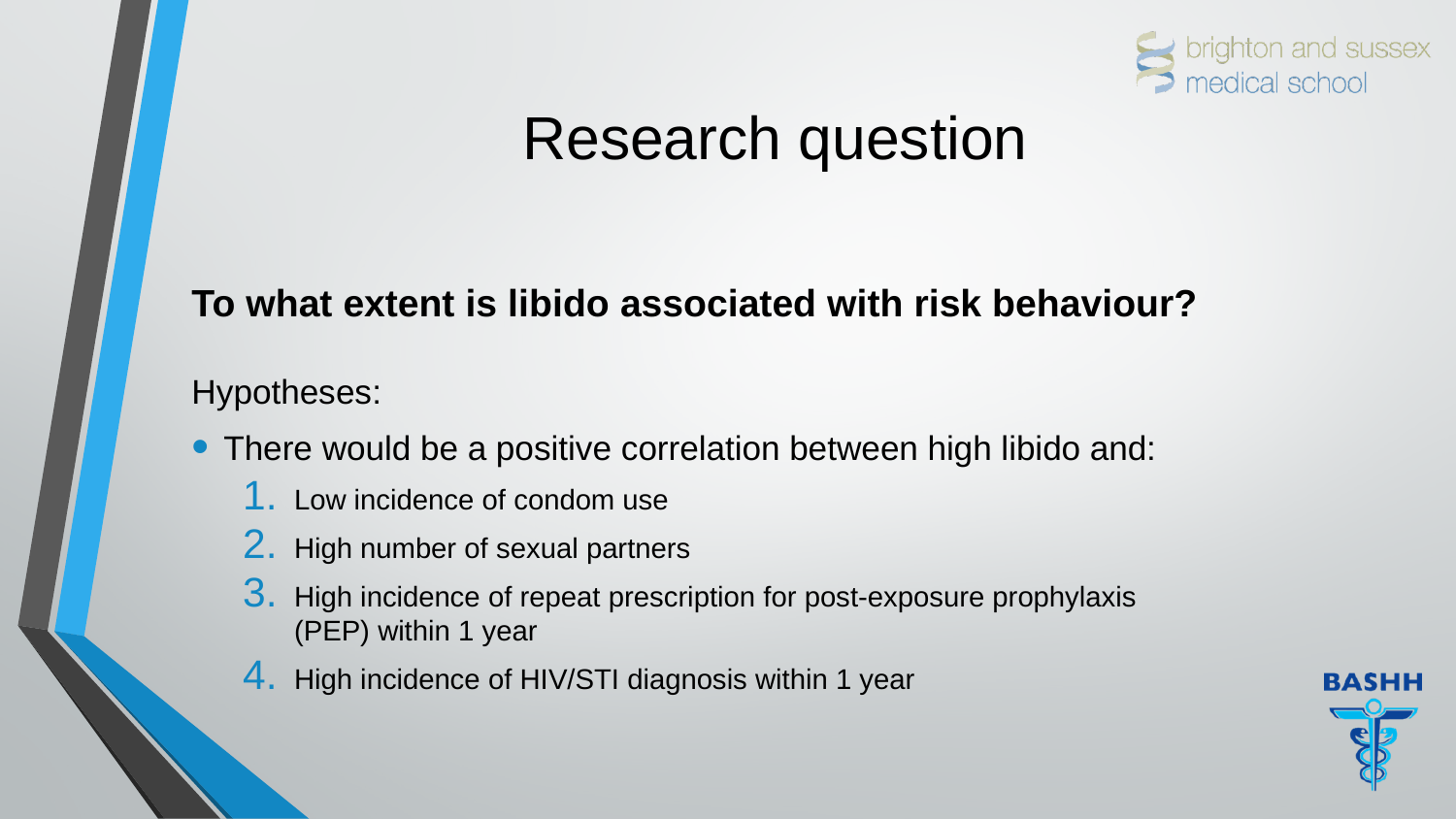

# Research question
To what extent is libido associated with risk behaviour?

Hypotheses:
There would be a positive correlation between high libido and:
Low incidence of condom use
High number of sexual partners
High incidence of repeat prescription for post-exposure prophylaxis (PEP) within 1 year
High incidence of HIV/STI diagnosis within 1 year